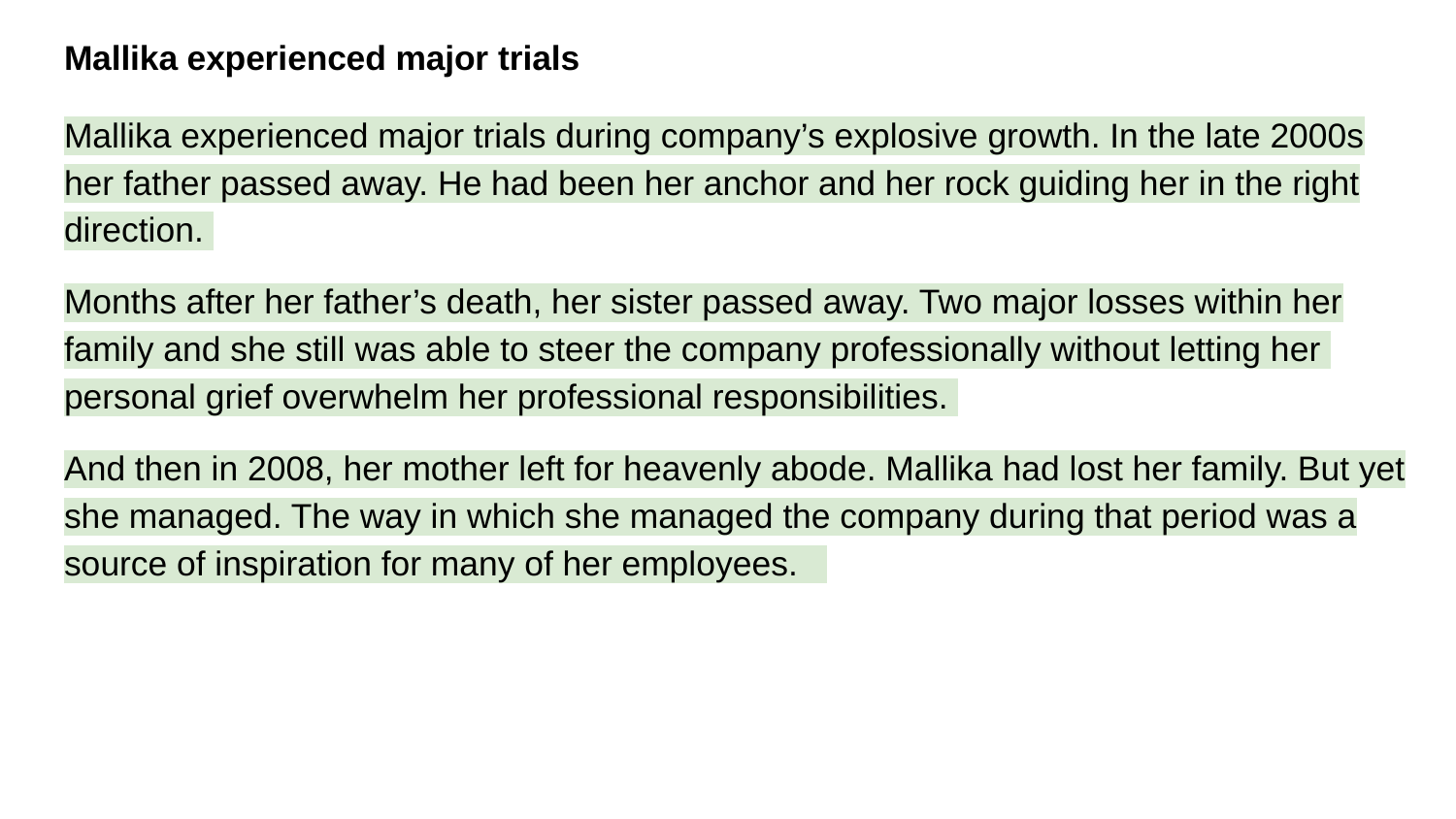

# Mallika experienced major trials
Mallika experienced major trials during company’s explosive growth. In the late 2000s her father passed away. He had been her anchor and her rock guiding her in the right direction.
Months after her father’s death, her sister passed away. Two major losses within her family and she still was able to steer the company professionally without letting her  personal grief overwhelm her professional responsibilities.
And then in 2008, her mother left for heavenly abode. Mallika had lost her family. But yet she managed. The way in which she managed the company during that period was a source of inspiration for many of her employees.